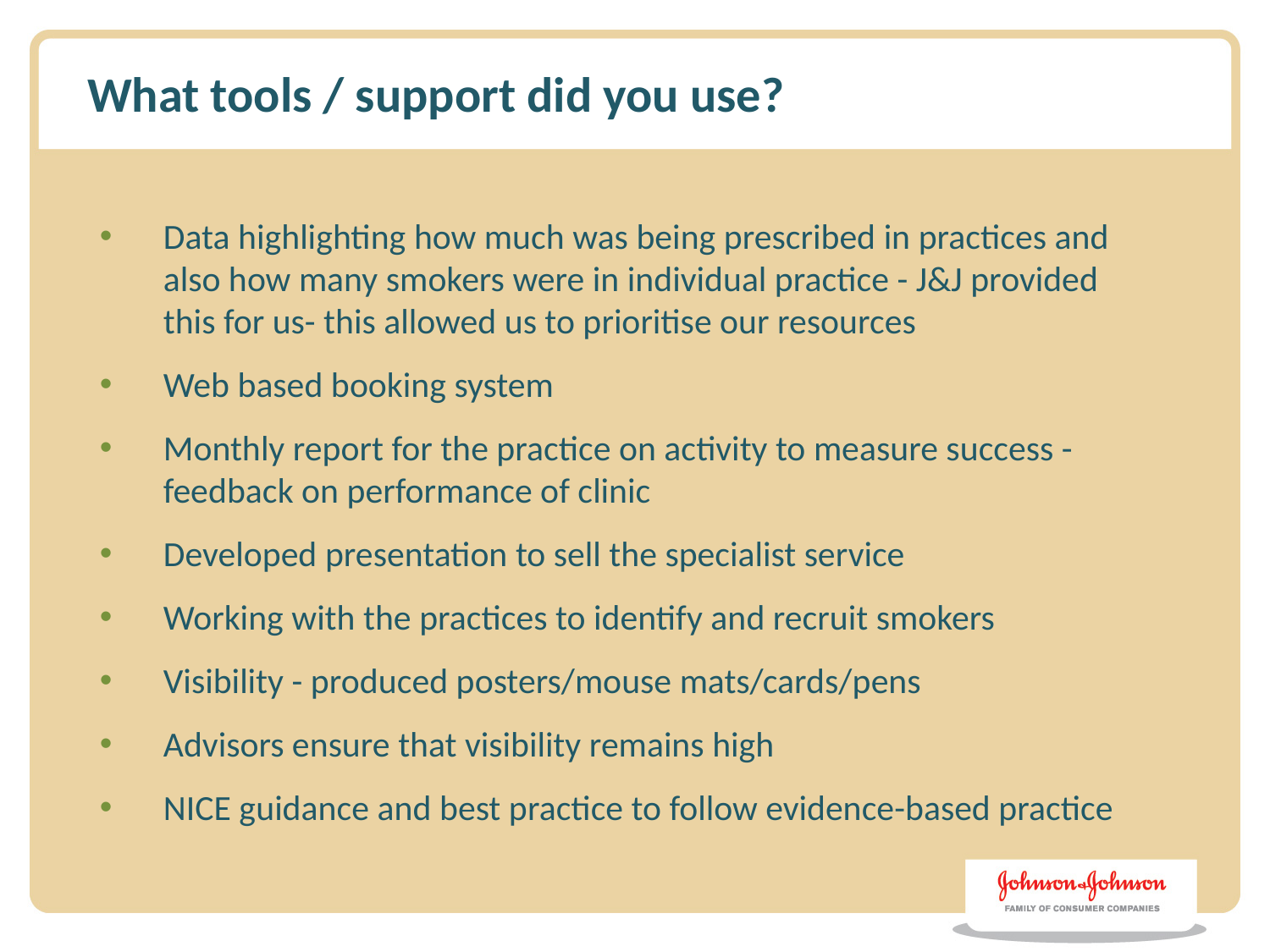

What tools / support did you use?
Data highlighting how much was being prescribed in practices and also how many smokers were in individual practice - J&J provided this for us- this allowed us to prioritise our resources
Web based booking system
Monthly report for the practice on activity to measure success - feedback on performance of clinic
Developed presentation to sell the specialist service
Working with the practices to identify and recruit smokers
Visibility - produced posters/mouse mats/cards/pens
Advisors ensure that visibility remains high
NICE guidance and best practice to follow evidence-based practice